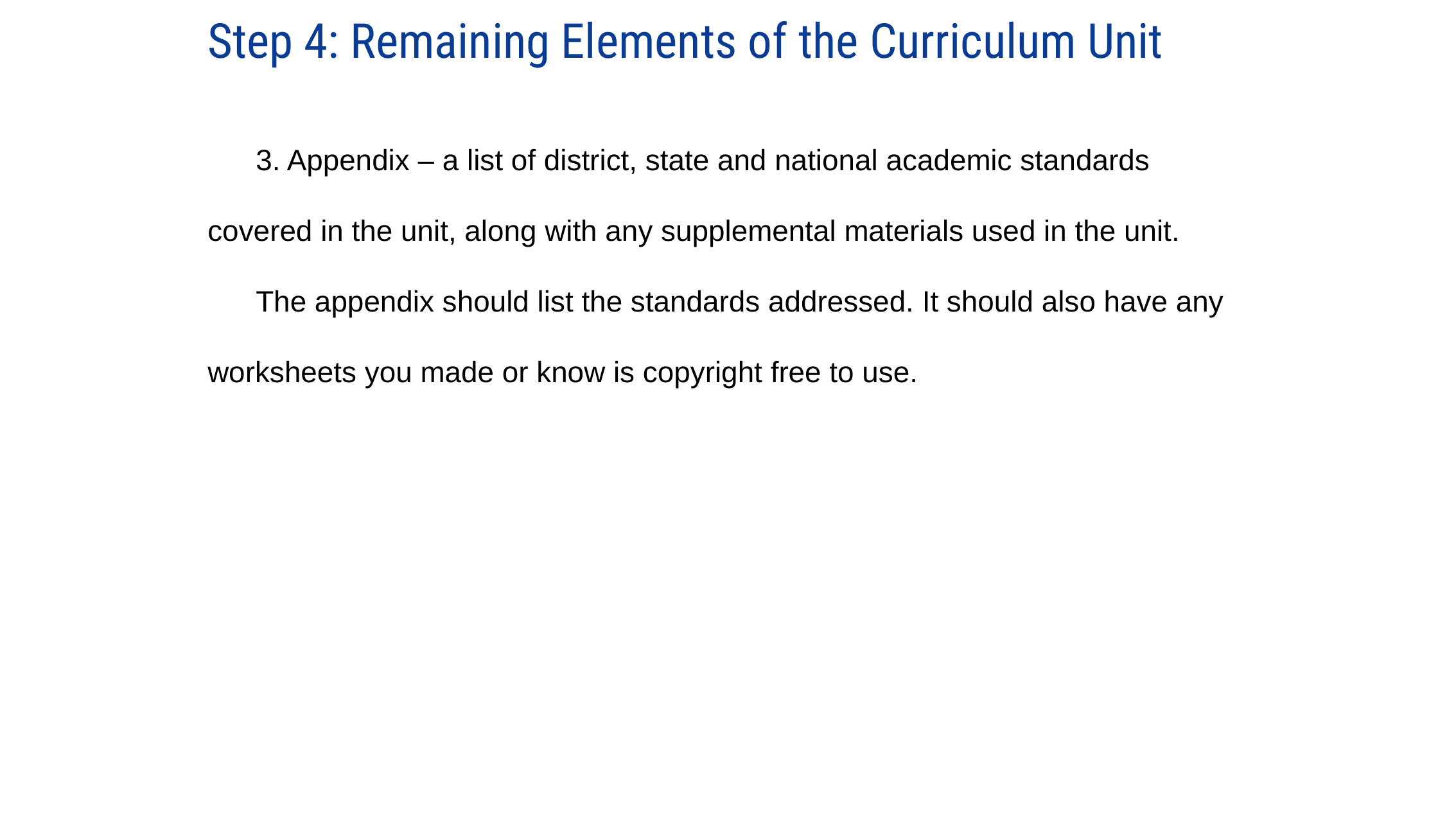

Step 4: Remaining Elements of the Curriculum Unit

3. Appendix – a list of district, state and national academic standards covered in the unit, along with any supplemental materials used in the unit.
The appendix should list the standards addressed. It should also have any worksheets you made or know is copyright free to use.